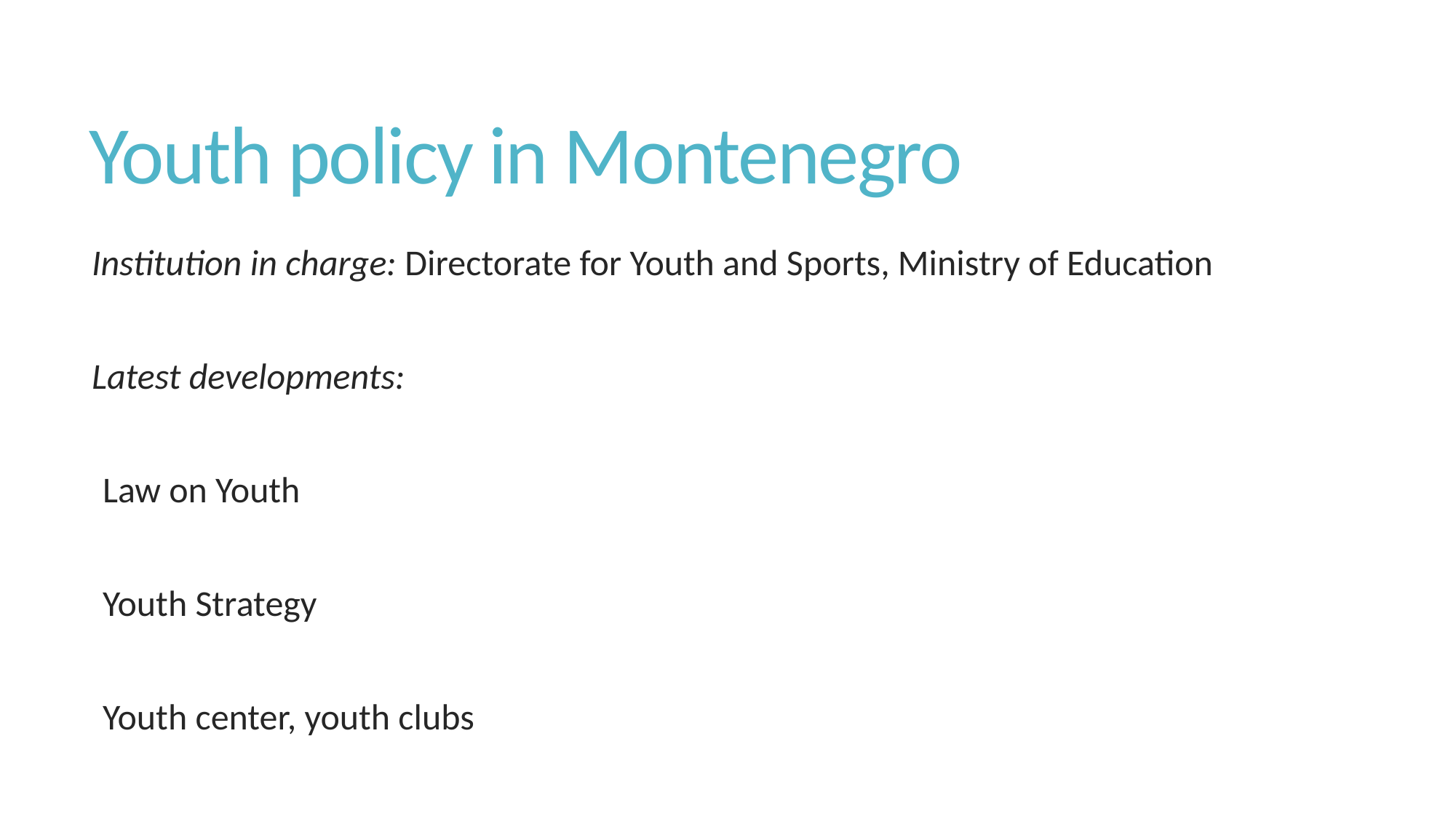

# Youth policy in Montenegro
Institution in charge: Directorate for Youth and Sports, Ministry of Education

Latest developments:

Law on Youth

Youth Strategy

Youth center, youth clubs